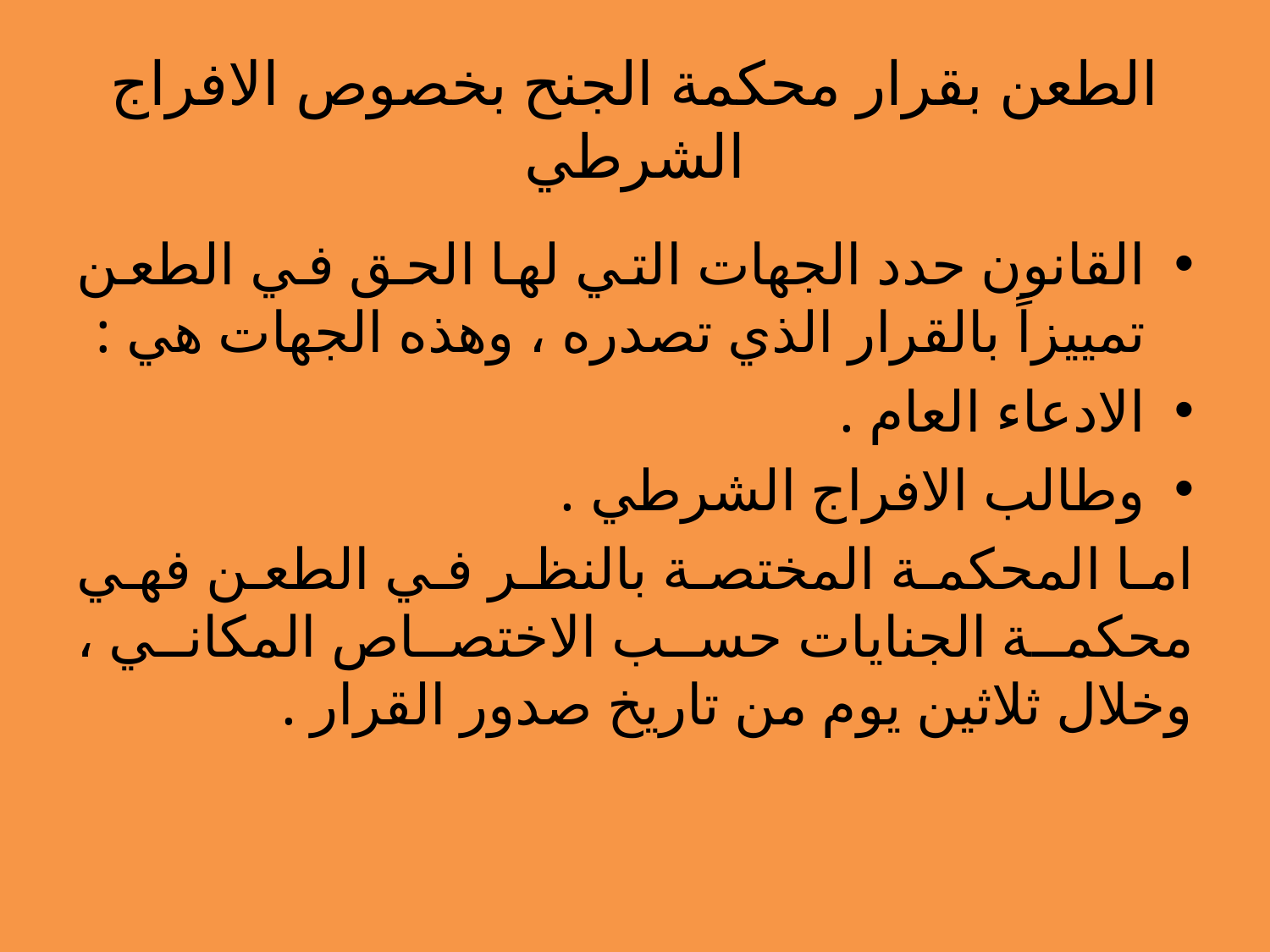

# الطعن بقرار محكمة الجنح بخصوص الافراج الشرطي
القانون حدد الجهات التي لها الحق في الطعن تمييزاً بالقرار الذي تصدره ، وهذه الجهات هي :
الادعاء العام .
وطالب الافراج الشرطي .
اما المحكمة المختصة بالنظر في الطعن فهي محكمة الجنايات حسب الاختصاص المكاني ، وخلال ثلاثين يوم من تاريخ صدور القرار .